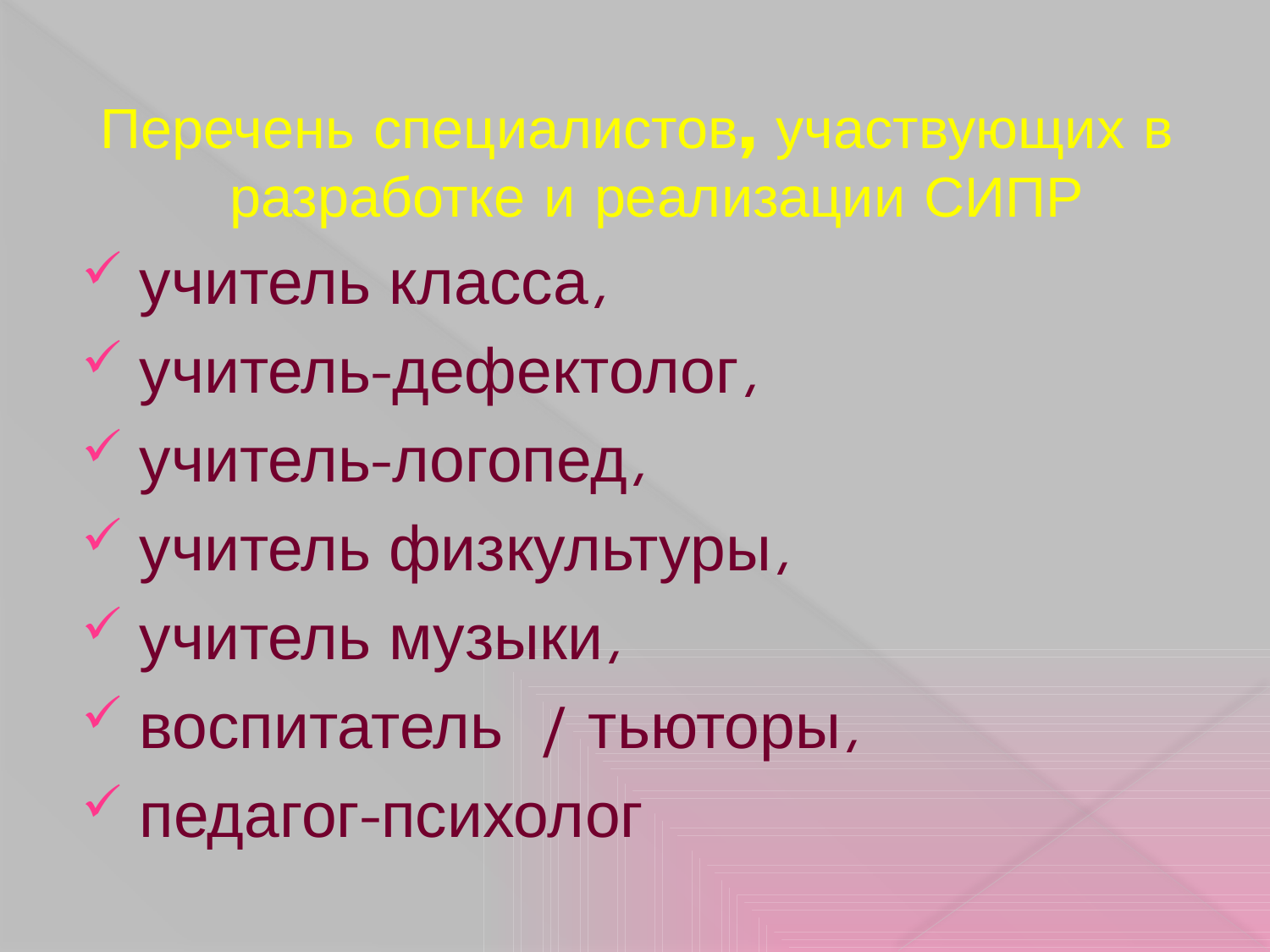

#
Перечень специалистов, участвующих в разработке и реализации СИПР
учитель класса,
учитель-дефектолог,
учитель-логопед,
учитель физкультуры,
учитель музыки,
воспитатель  / тьюторы,
педагог-психолог